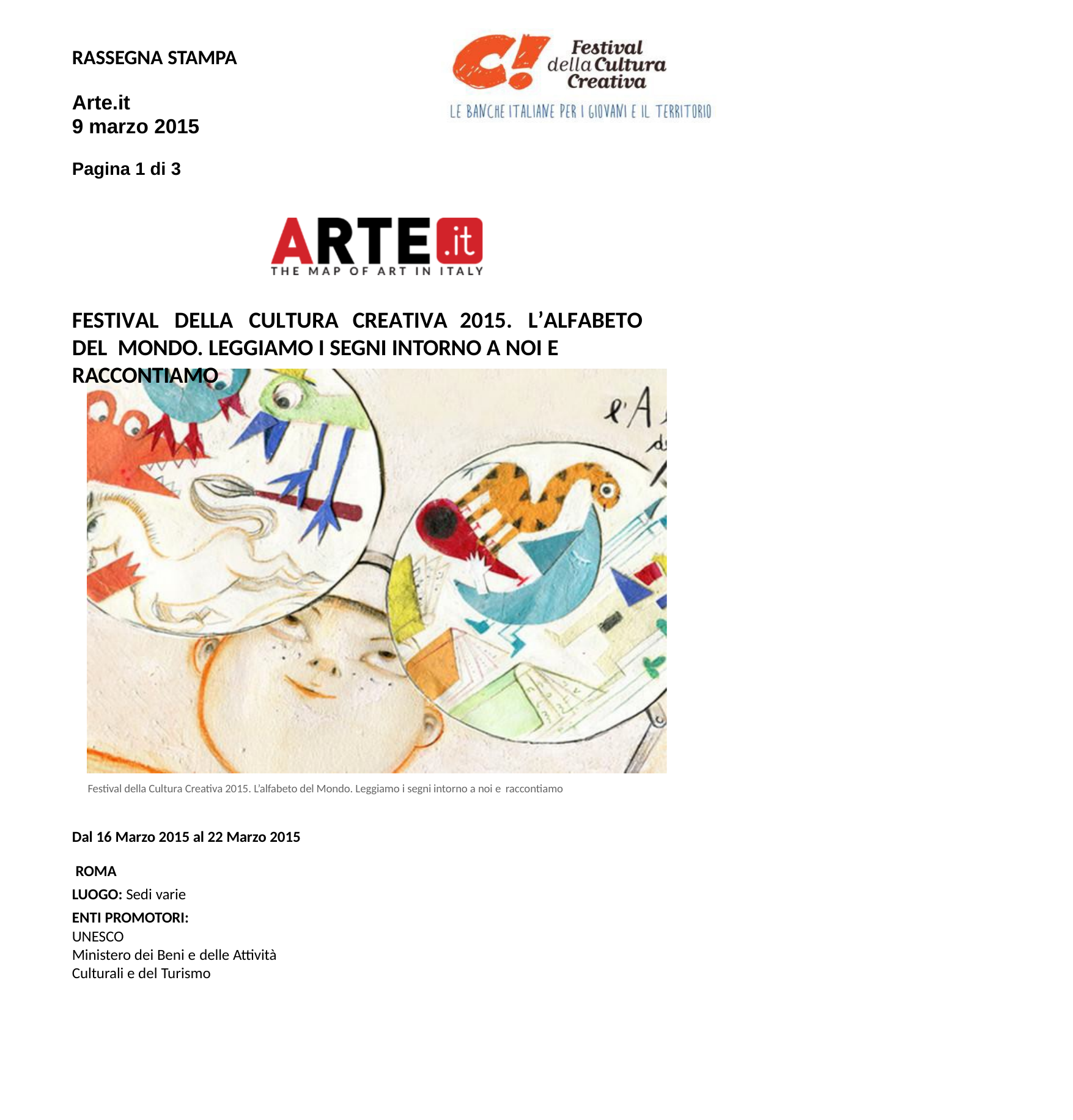

RASSEGNA STAMPA

Arte.it
9 marzo 2015
Pagina 1 di 3

FESTIVAL	DELLA	CULTURA	CREATIVA	2015.	L’ALFABETO	DEL  MONDO. LEGGIAMO I SEGNI INTORNO A NOI E RACCONTIAMO

Festival della Cultura Creativa 2015. L’alfabeto del Mondo. Leggiamo i segni intorno a noi e raccontiamo

Dal 16 Marzo 2015 al 22 Marzo 2015  ROMA
LUOGO: Sedi varie
ENTI PROMOTORI:
UNESCO
Ministero dei Beni e delle Attività Culturali e del Turismo